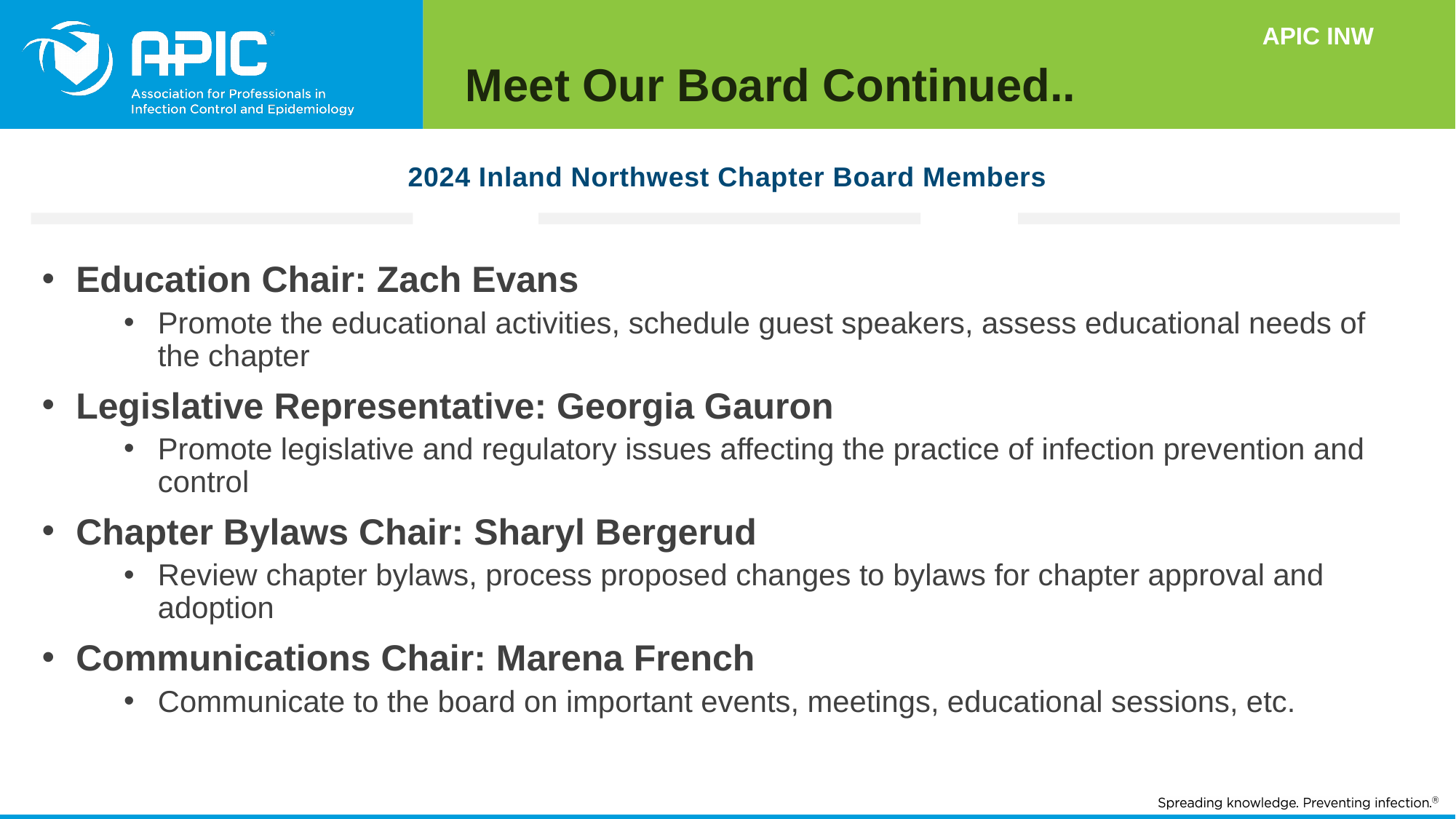

APIC INW
Meet Our Board Continued..
# 2024 Inland Northwest Chapter Board Members
Education Chair: Zach Evans
Promote the educational activities, schedule guest speakers, assess educational needs of the chapter
Legislative Representative: Georgia Gauron
Promote legislative and regulatory issues affecting the practice of infection prevention and control
Chapter Bylaws Chair: Sharyl Bergerud
Review chapter bylaws, process proposed changes to bylaws for chapter approval and adoption
Communications Chair: Marena French
Communicate to the board on important events, meetings, educational sessions, etc.